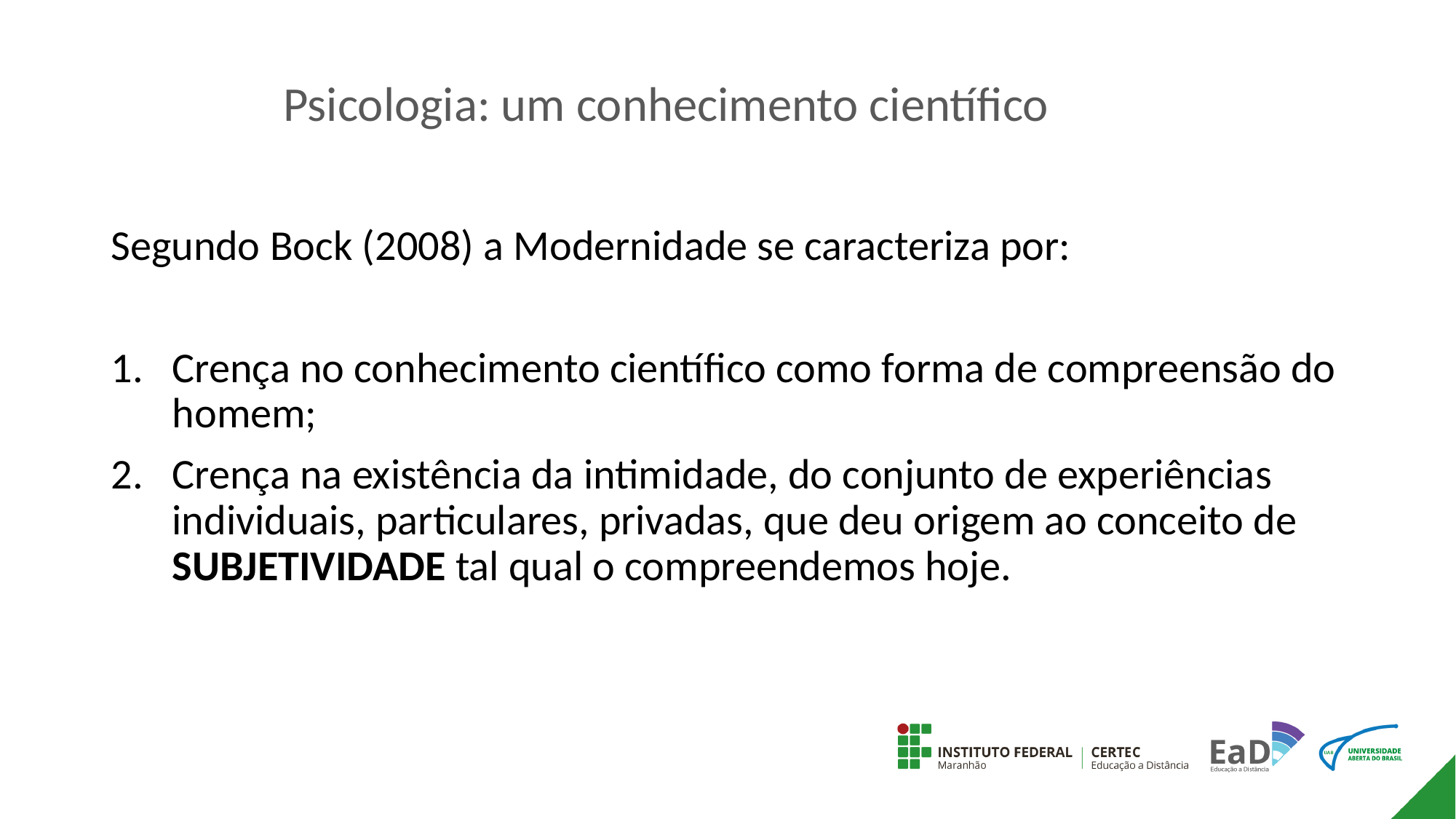

# Psicologia: um conhecimento científico

Segundo Bock (2008) a Modernidade se caracteriza por:

Crença no conhecimento científico como forma de compreensão do homem;
Crença na existência da intimidade, do conjunto de experiências individuais, particulares, privadas, que deu origem ao conceito de SUBJETIVIDADE tal qual o compreendemos hoje.